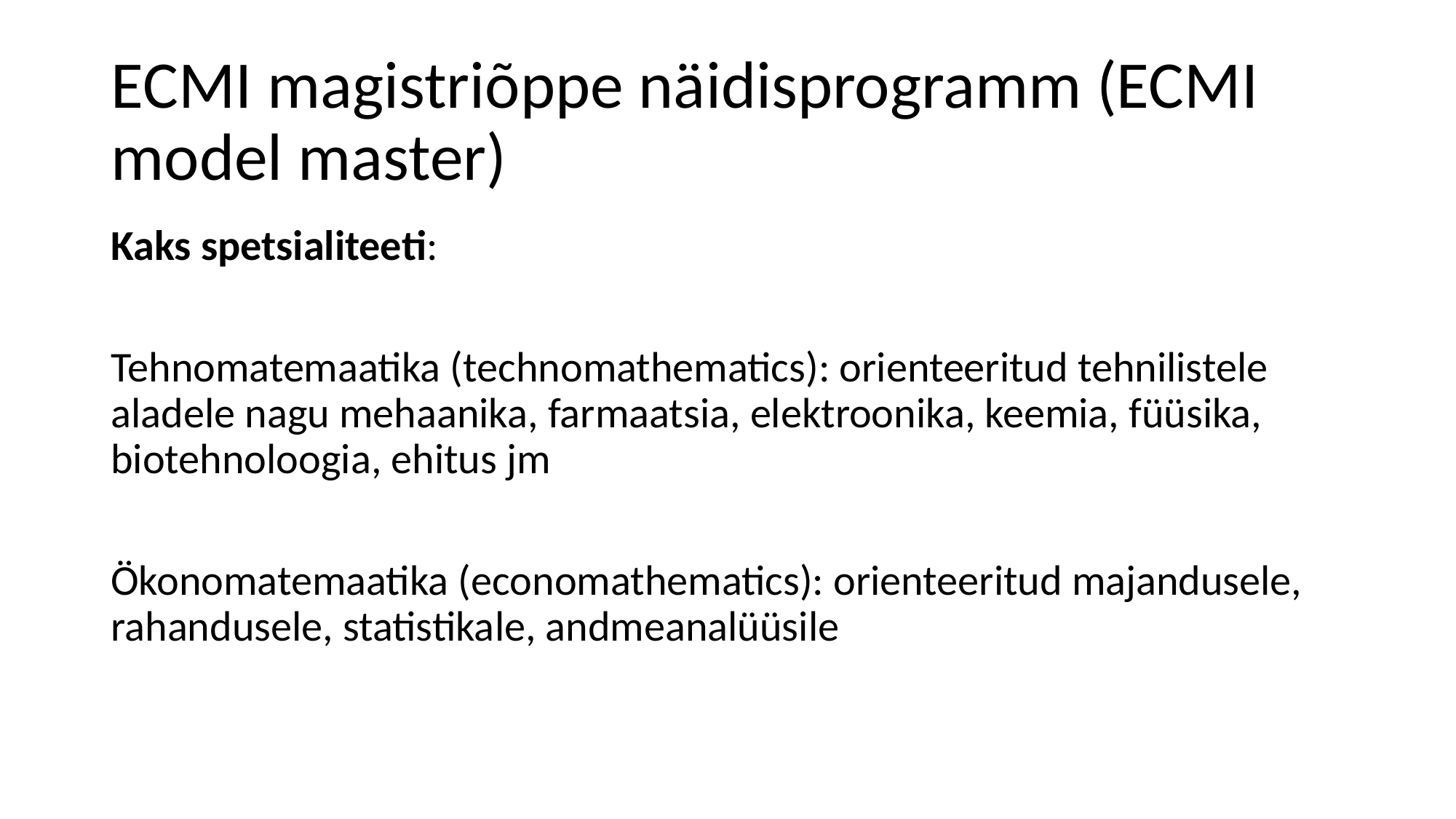

# ECMI magistriõppe näidisprogramm (ECMI model master)
Kaks spetsialiteeti:

Tehnomatemaatika (technomathematics): orienteeritud tehnilistele aladele nagu mehaanika, farmaatsia, elektroonika, keemia, füüsika, biotehnoloogia, ehitus jm

Ökonomatemaatika (economathematics): orienteeritud majandusele, rahandusele, statistikale, andmeanalüüsile